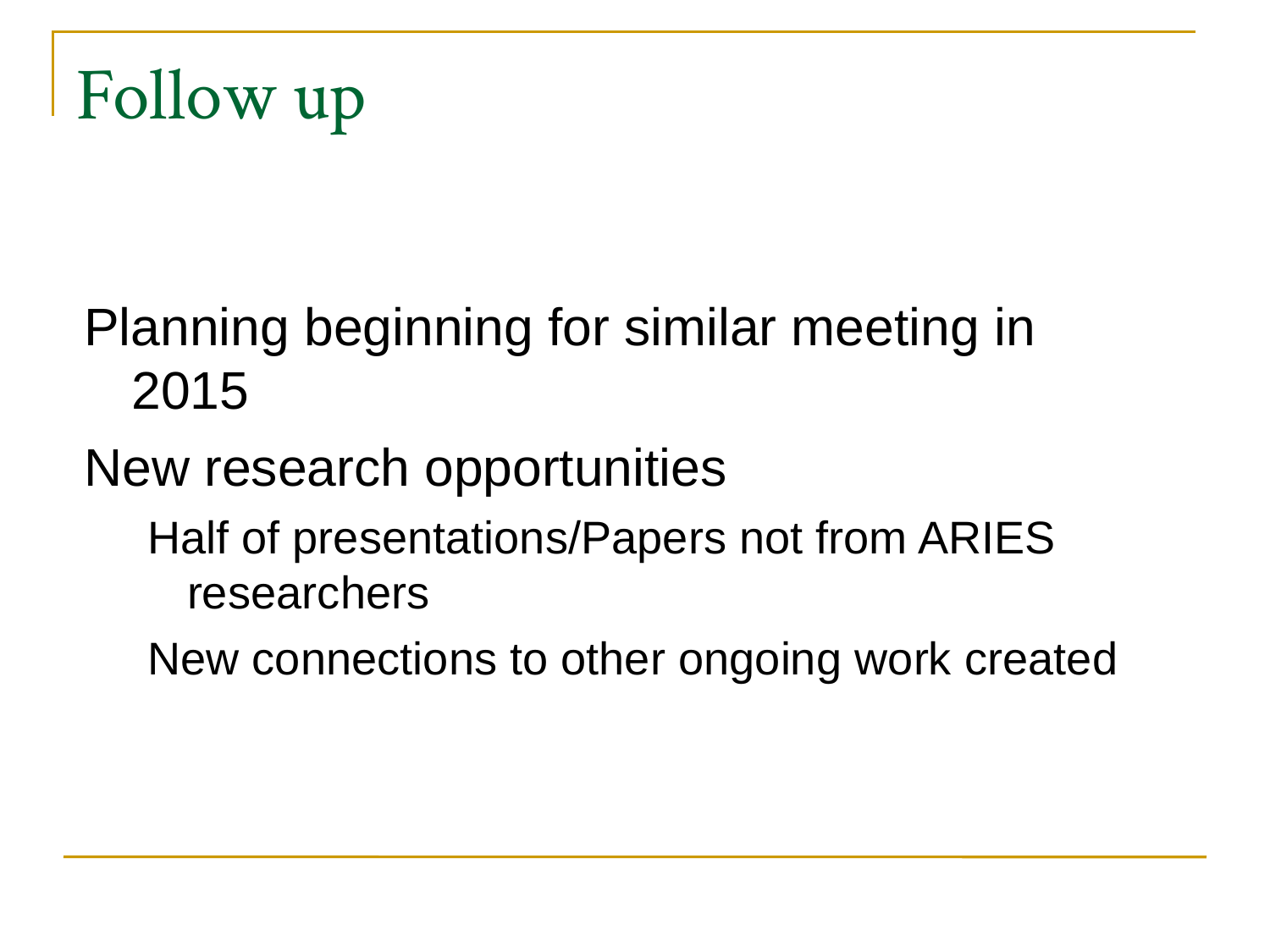

# Follow up
Planning beginning for similar meeting in 2015
New research opportunities
Half of presentations/Papers not from ARIES researchers
New connections to other ongoing work created